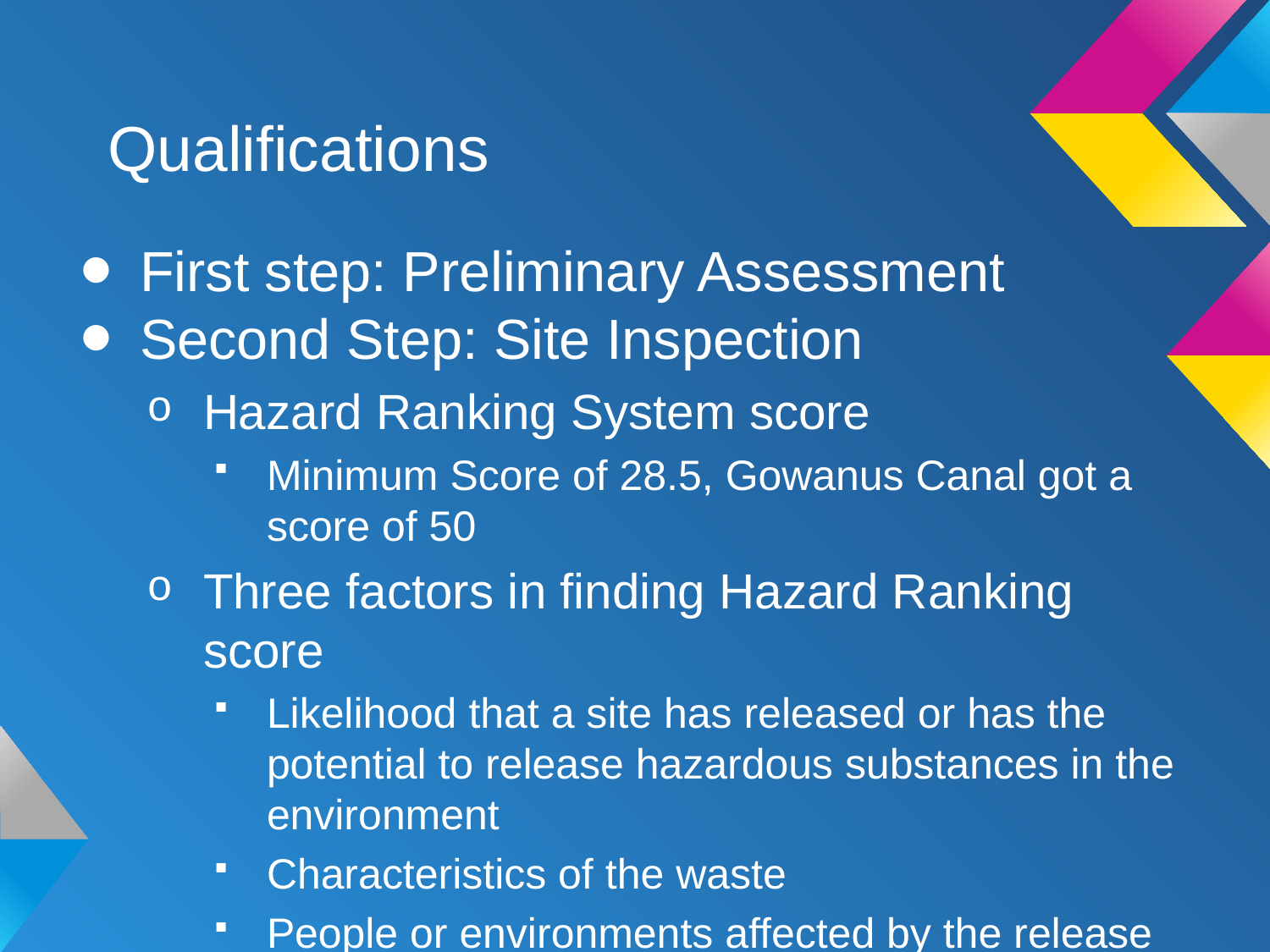

# Qualifications
First step: Preliminary Assessment
Second Step: Site Inspection
Hazard Ranking System score
Minimum Score of 28.5, Gowanus Canal got a score of 50
Three factors in finding Hazard Ranking score
Likelihood that a site has released or has the potential to release hazardous substances in the environment
Characteristics of the waste
People or environments affected by the release